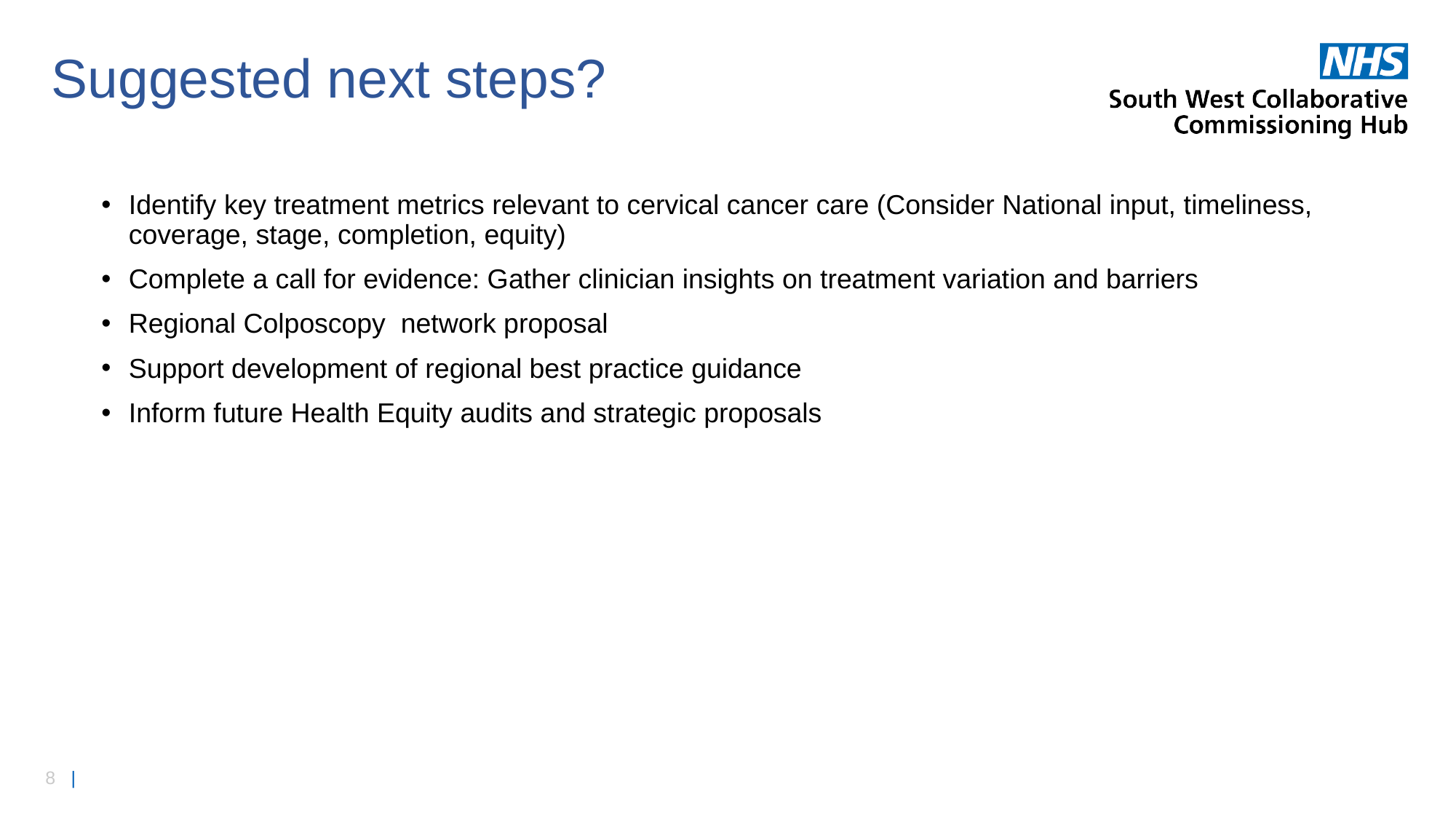

# Suggested next steps?
Identify key treatment metrics relevant to cervical cancer care (Consider National input, timeliness, coverage, stage, completion, equity)
Complete a call for evidence: Gather clinician insights on treatment variation and barriers
Regional Colposcopy  network proposal
Support development of regional best practice guidance
Inform future Health Equity audits and strategic proposals